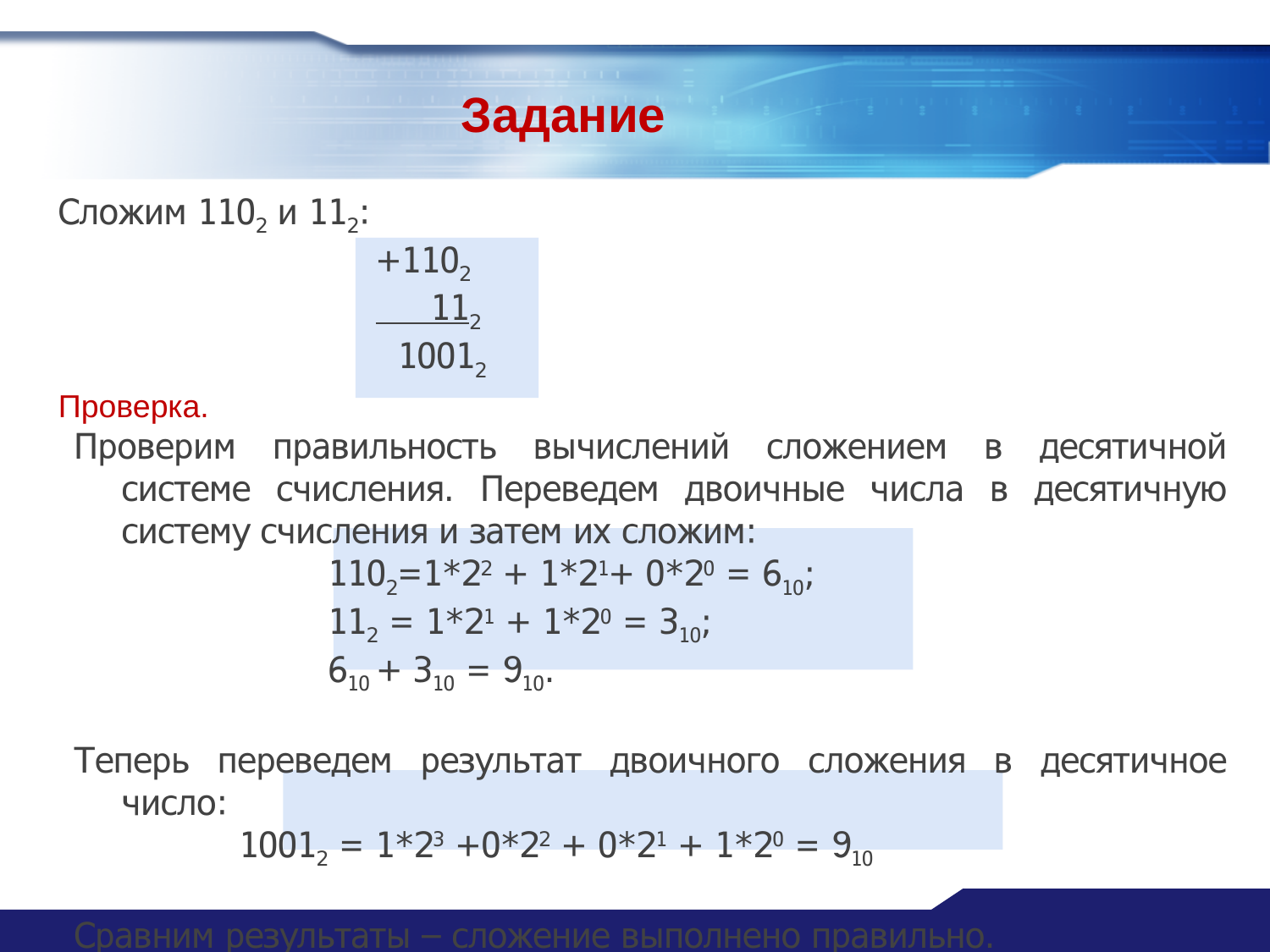

# Задание
Сложим 1102 и 112:
+1102
     112
  10012
Проверка.
Проверим правильность вычислений сложением в десятичной системе счисления. Переведем двоичные числа в десятичную систему счисления и затем их сложим:
1102=1*22 + 1*21+ 0*20 = 610;
112 = 1*21 + 1*20 = 310;
610 + 310 = 910.

Теперь переведем результат двоичного сложения в десятичное число:
               10012 = 1*23 +0*22 + 0*21 + 1*20 = 910

Сравним результаты – сложение выполнено правильно.